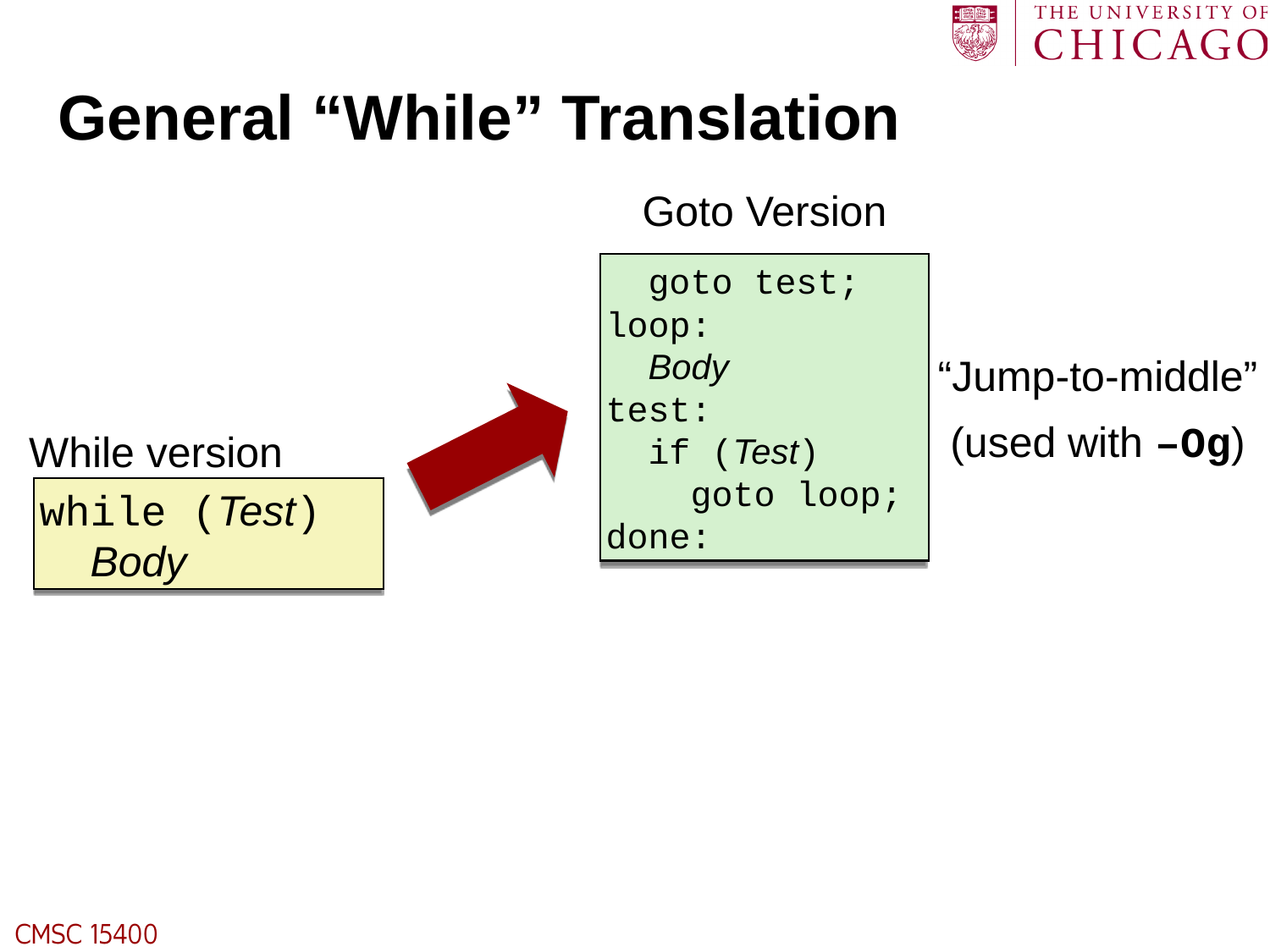

# General “While” Translation
Goto Version
  goto test;
loop:
  Body
test:
  if (Test)
    goto loop;
done:
“Jump-to-middle”
(used with –Og)

While version
while (Test)
  Body